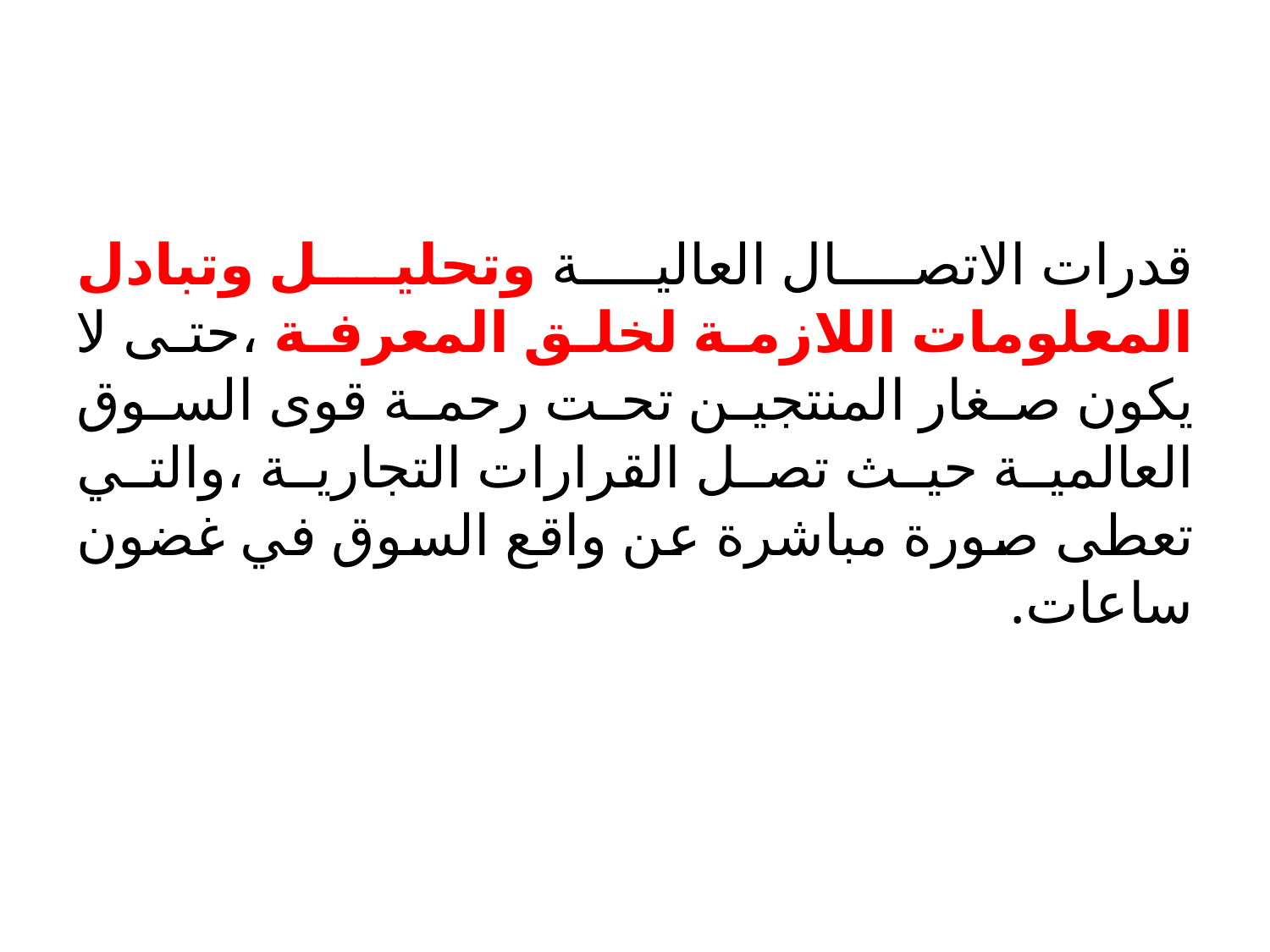

قدرات الاتصال العالية وتحليل وتبادل المعلومات اللازمة لخلق المعرفة ،حتى لا يكون صغار المنتجين تحت رحمة قوى السوق العالمية حيث تصل القرارات التجارية ،والتي تعطى صورة مباشرة عن واقع السوق في غضون ساعات.